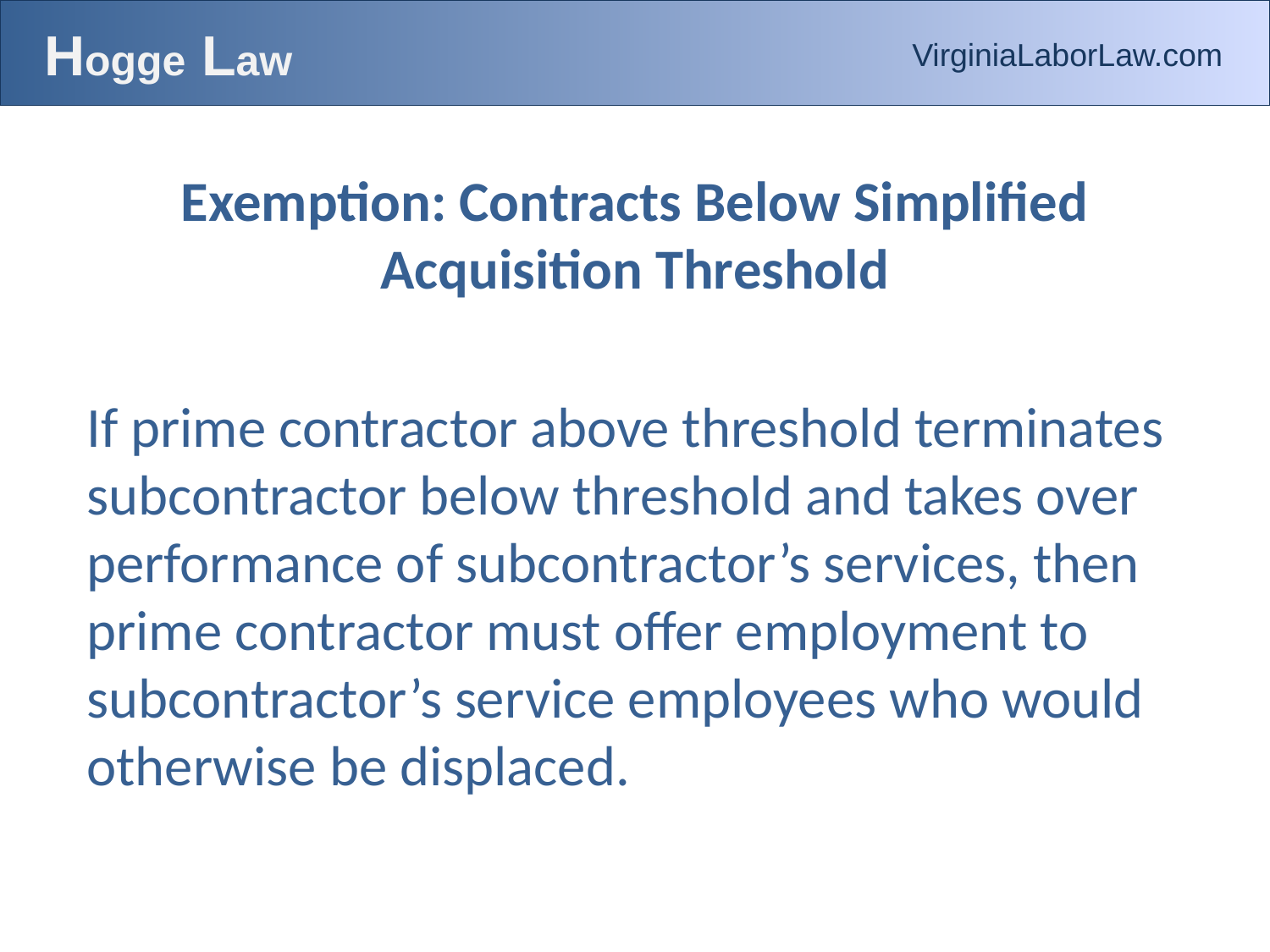

# Hogge Law
VirginiaLaborLaw.com
Exemption: Contracts Below Simplified Acquisition Threshold

If prime contractor above threshold terminates subcontractor below threshold and takes over performance of subcontractor’s services, then prime contractor must offer employment to subcontractor’s service employees who would otherwise be displaced.